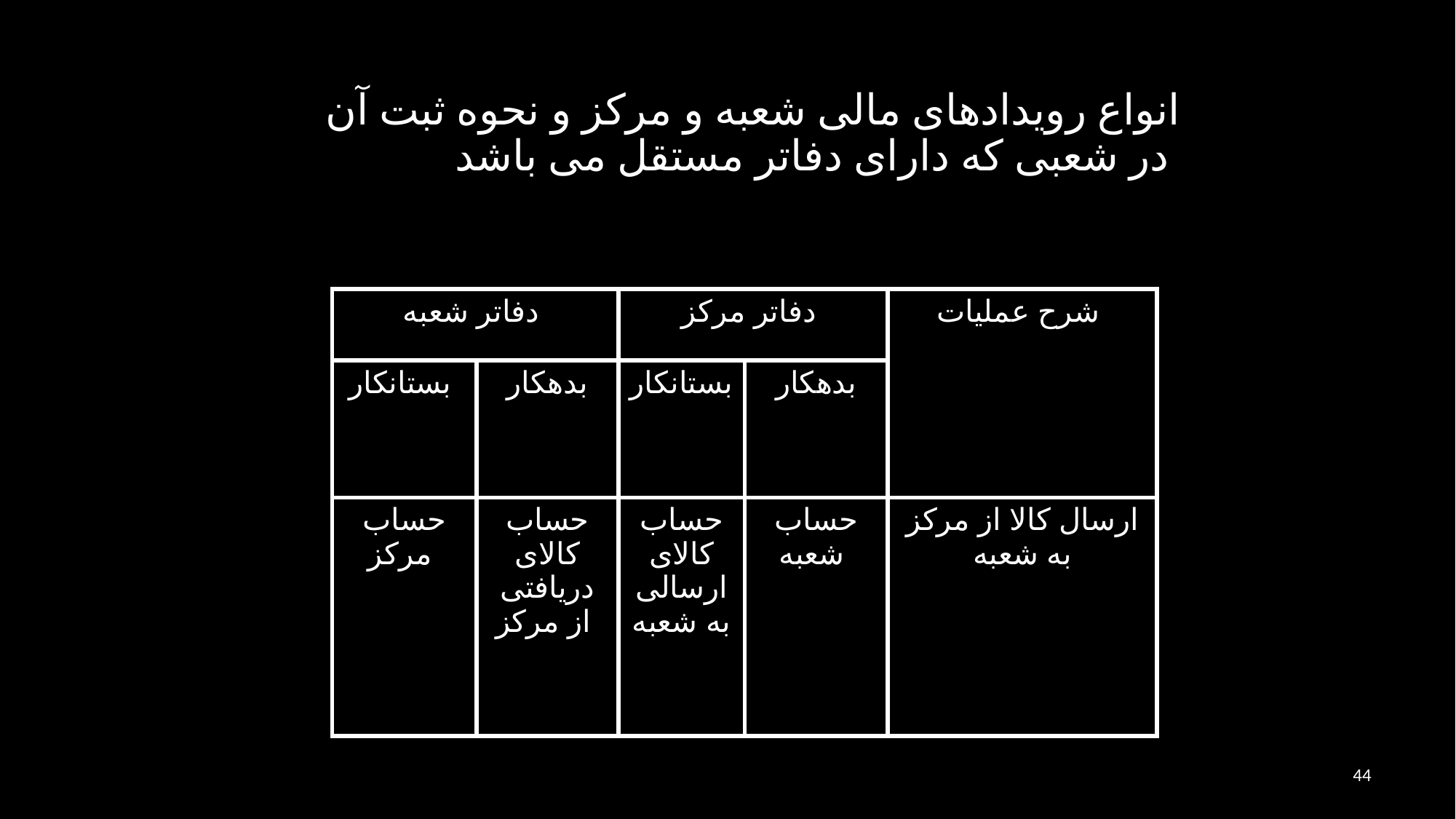

انواع رويدادهای مالی شعبه و مرکز و نحوه ثبت آن در شعبی که دارای دفاتر مستقل می باشد
| دفاتر شعبه |  | دفاتر مرکز |  | شرح عمليات |
| --- | --- | --- | --- | --- |
| بستانکار | بدهکار | بستانکار | بدهکار |  |
| حساب مرکز | حساب کالای دريافتی از مرکز | حساب کالای ارسالی به شعبه | حساب شعبه | ارسال کالا از مرکز به شعبه |
44